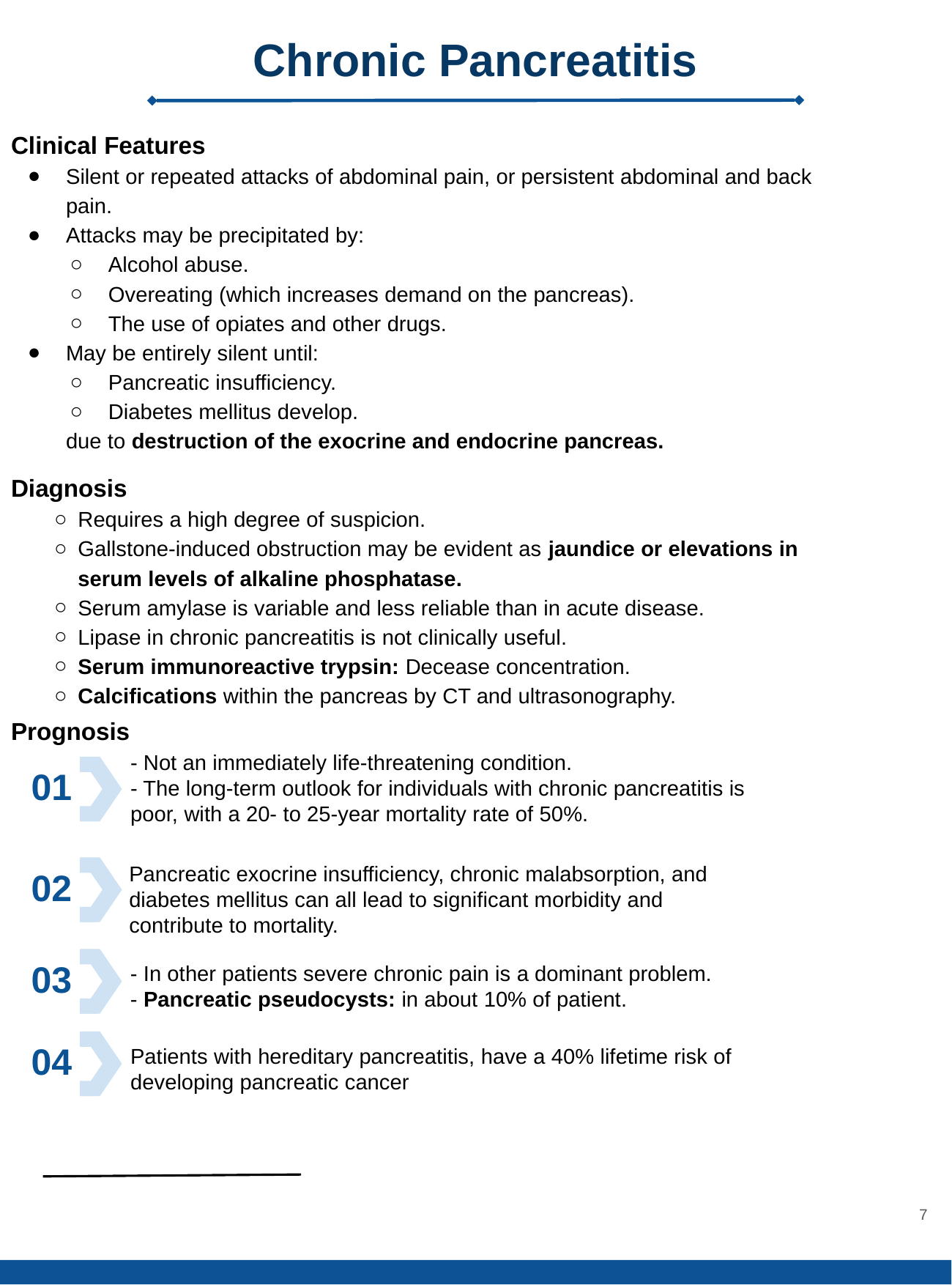

Chronic Pancreatitis
Clinical Features
Silent or repeated attacks of abdominal pain, or persistent abdominal and back pain.
Attacks may be precipitated by:
Alcohol abuse.
Overeating (which increases demand on the pancreas).
The use of opiates and other drugs.
May be entirely silent until:
Pancreatic insufficiency.
Diabetes mellitus develop.
due to destruction of the exocrine and endocrine pancreas.
Diagnosis
Requires a high degree of suspicion.
Gallstone-induced obstruction may be evident as jaundice or elevations in serum levels of alkaline phosphatase.
Serum amylase is variable and less reliable than in acute disease.
Lipase in chronic pancreatitis is not clinically useful.
Serum immunoreactive trypsin: Decease concentration.
Calcifications within the pancreas by CT and ultrasonography.

Prognosis

- Not an immediately life-threatening condition.
- The long-term outlook for individuals with chronic pancreatitis is poor, with a 20- to 25-year mortality rate of 50%.

01
Pancreatic exocrine insufficiency, chronic malabsorption, and diabetes mellitus can all lead to significant morbidity and contribute to mortality.

02

- In other patients severe chronic pain is a dominant problem.
- Pancreatic pseudocysts: in about 10% of patient.
03

Patients with hereditary pancreatitis, have a 40% lifetime risk of developing pancreatic cancer
04
7